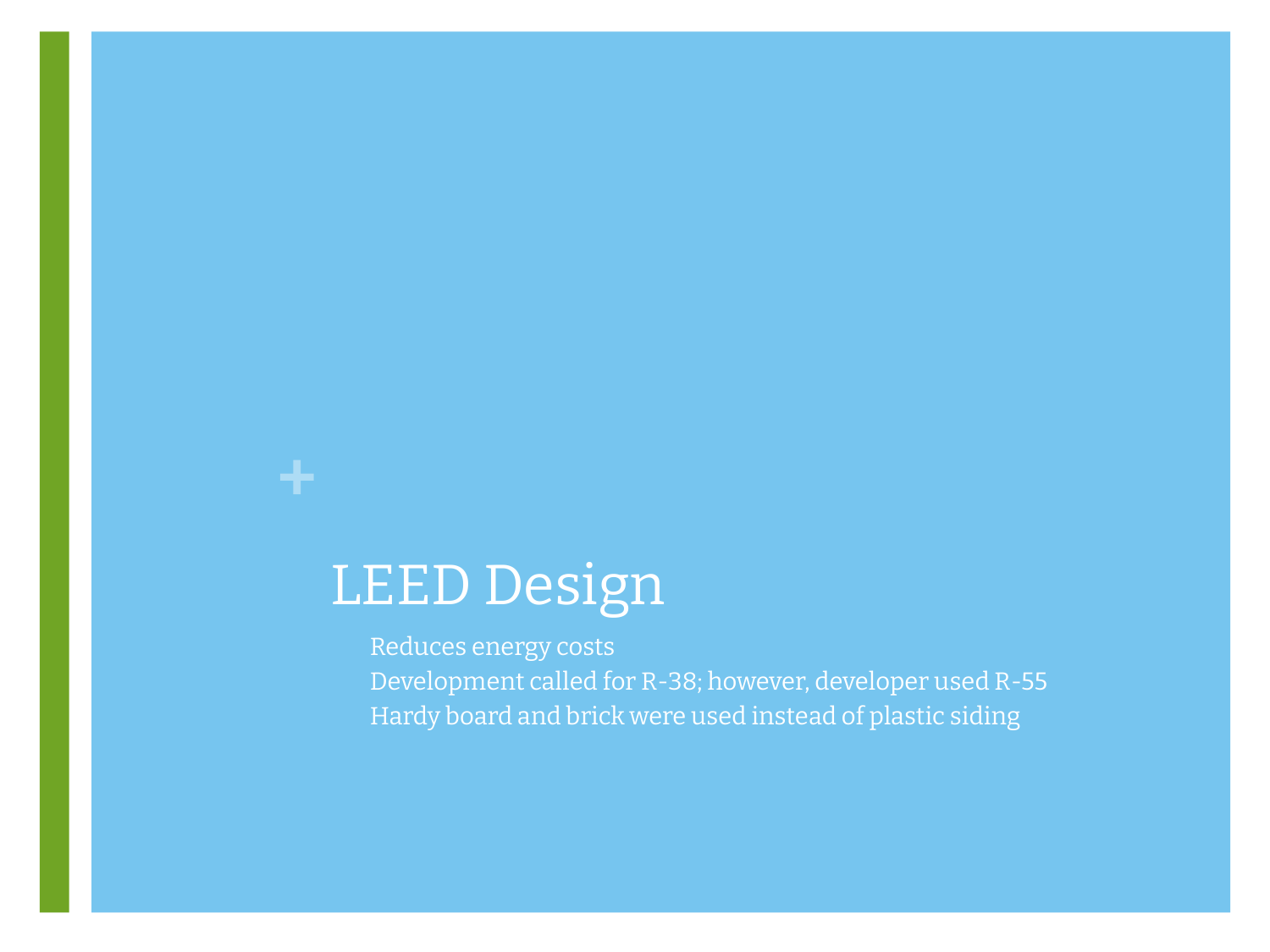

# LEED Design
Reduces energy costs
Development called for R-38; however, developer used R-55
Hardy board and brick were used instead of plastic siding